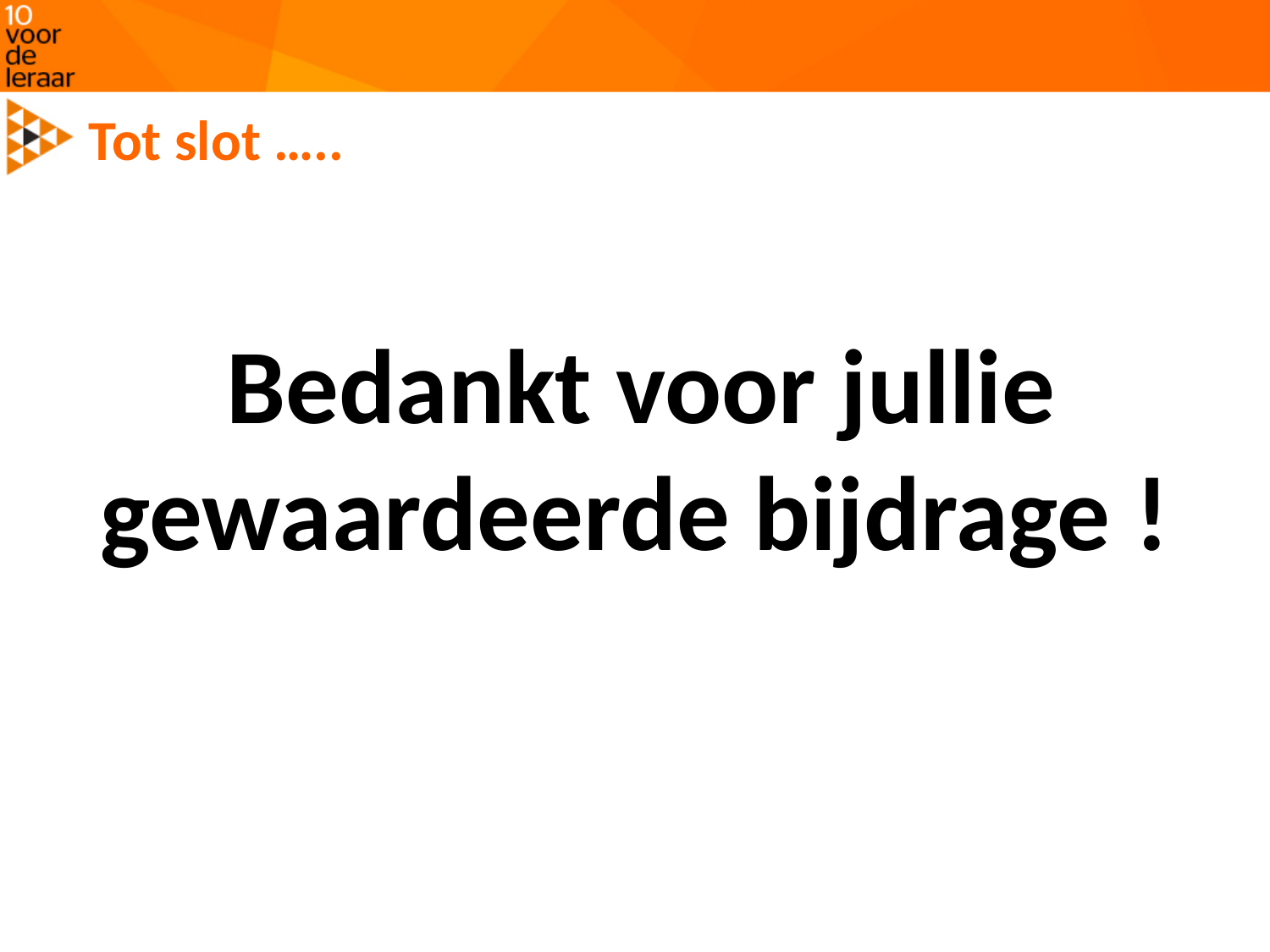

# Tot slot …..

 Bedankt voor jullie gewaardeerde bijdrage !